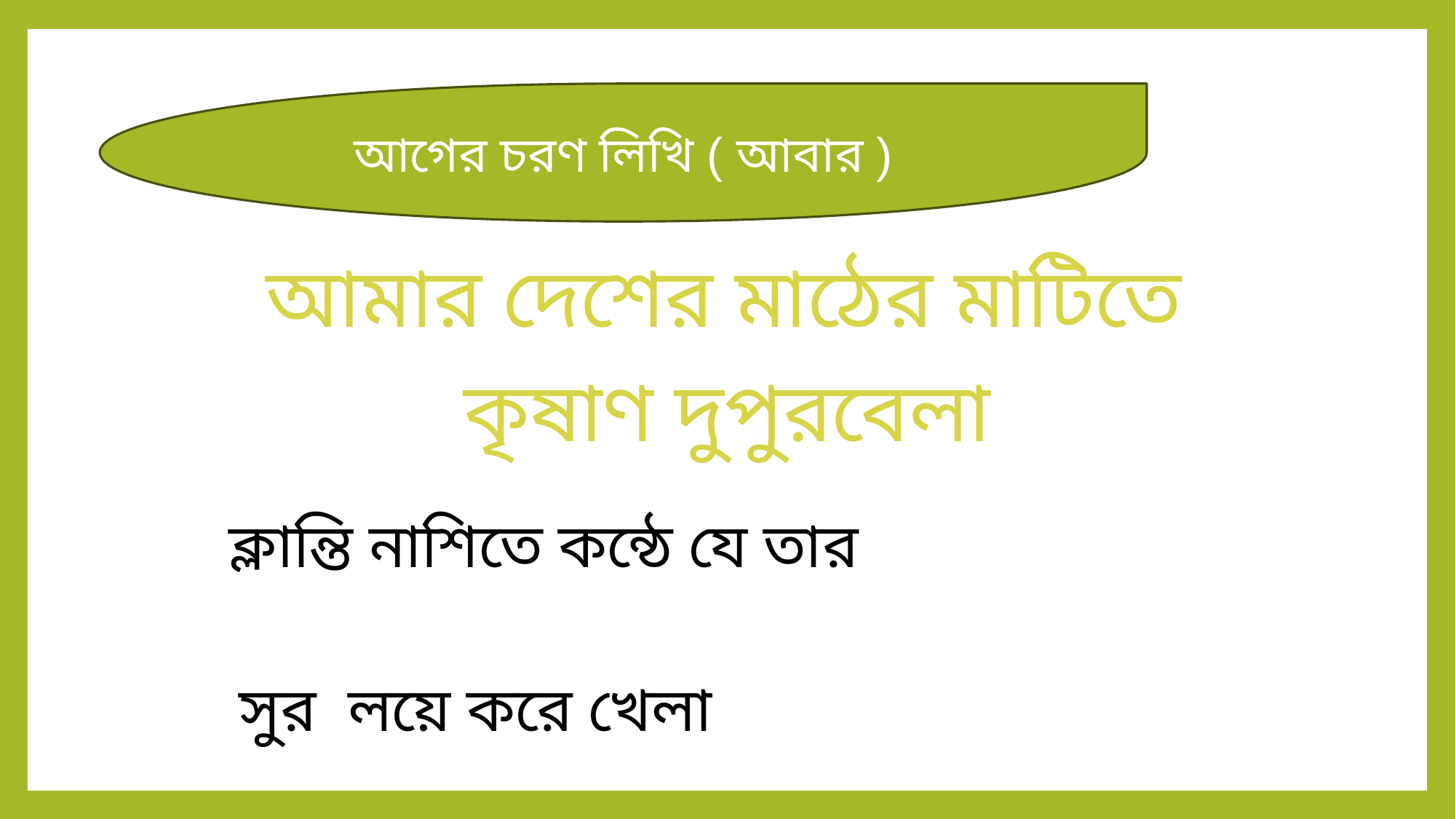

আগের চরণ লিখি ( আবার )
আমার দেশের মাঠের মাটিতে
কৃষাণ দুপুরবেলা
ক্লান্তি নাশিতে কন্ঠে যে তার
সুর  লয়ে করে খেলা